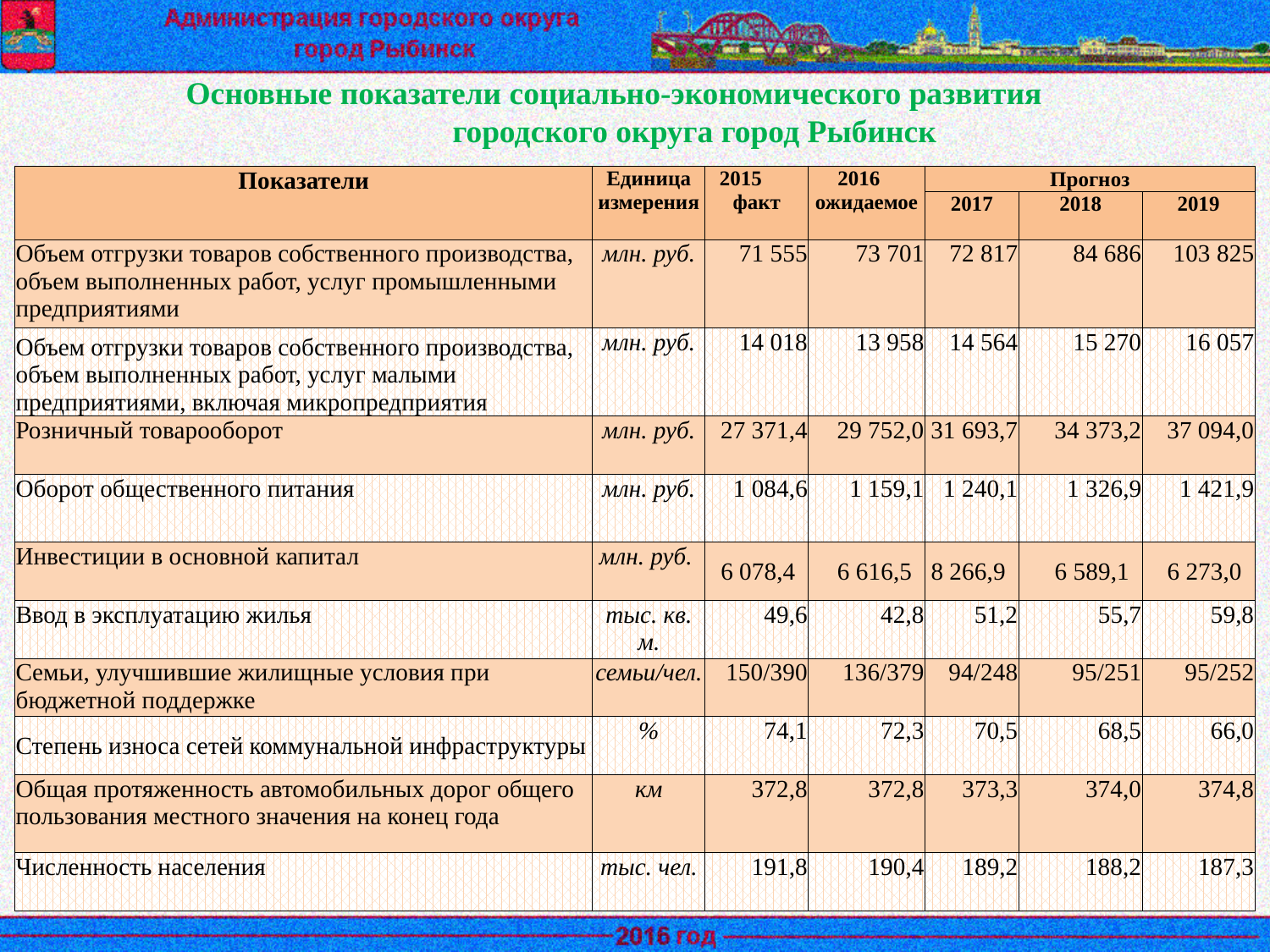

# Основные показатели социально-экономического развития                     	городского округа город Рыбинск
| Показатели | Единица измерения | 2015 факт | 2016 ожидаемое | Прогноз |  |  |
| --- | --- | --- | --- | --- | --- | --- |
|  |  |  |  | 2017 | 2018 | 2019 |
| Объем отгрузки товаров собственного производства, объем выполненных работ, услуг промышленными предприятиями | млн. руб. | 71 555 | 73 701 | 72 817 | 84 686 | 103 825 |
| Объем отгрузки товаров собственного производства, объем выполненных работ, услуг малыми предприятиями, включая микропредприятия | млн. руб. | 14 018 | 13 958 | 14 564 | 15 270 | 16 057 |
| Розничный товарооборот | млн. руб. | 27 371,4 | 29 752,0 | 31 693,7 | 34 373,2 | 37 094,0 |
| Оборот общественного питания | млн. руб. | 1 084,6 | 1 159,1 | 1 240,1 | 1 326,9 | 1 421,9 |
| Инвестиции в основной капитал | млн. руб. | 6 078,4 | 6 616,5 | 8 266,9 | 6 589,1 | 6 273,0 |
| Ввод в эксплуатацию жилья | тыс. кв. м. | 49,6 | 42,8 | 51,2 | 55,7 | 59,8 |
| Семьи, улучшившие жилищные условия при бюджетной поддержке | семьи/чел. | 150/390 | 136/379 | 94/248 | 95/251 | 95/252 |
| Степень износа сетей коммунальной инфраструктуры | % | 74,1 | 72,3 | 70,5 | 68,5 | 66,0 |
| Общая протяженность автомобильных дорог общего пользования местного значения на конец года | км | 372,8 | 372,8 | 373,3 | 374,0 | 374,8 |
| Численность населения | тыс. чел. | 191,8 | 190,4 | 189,2 | 188,2 | 187,3 |